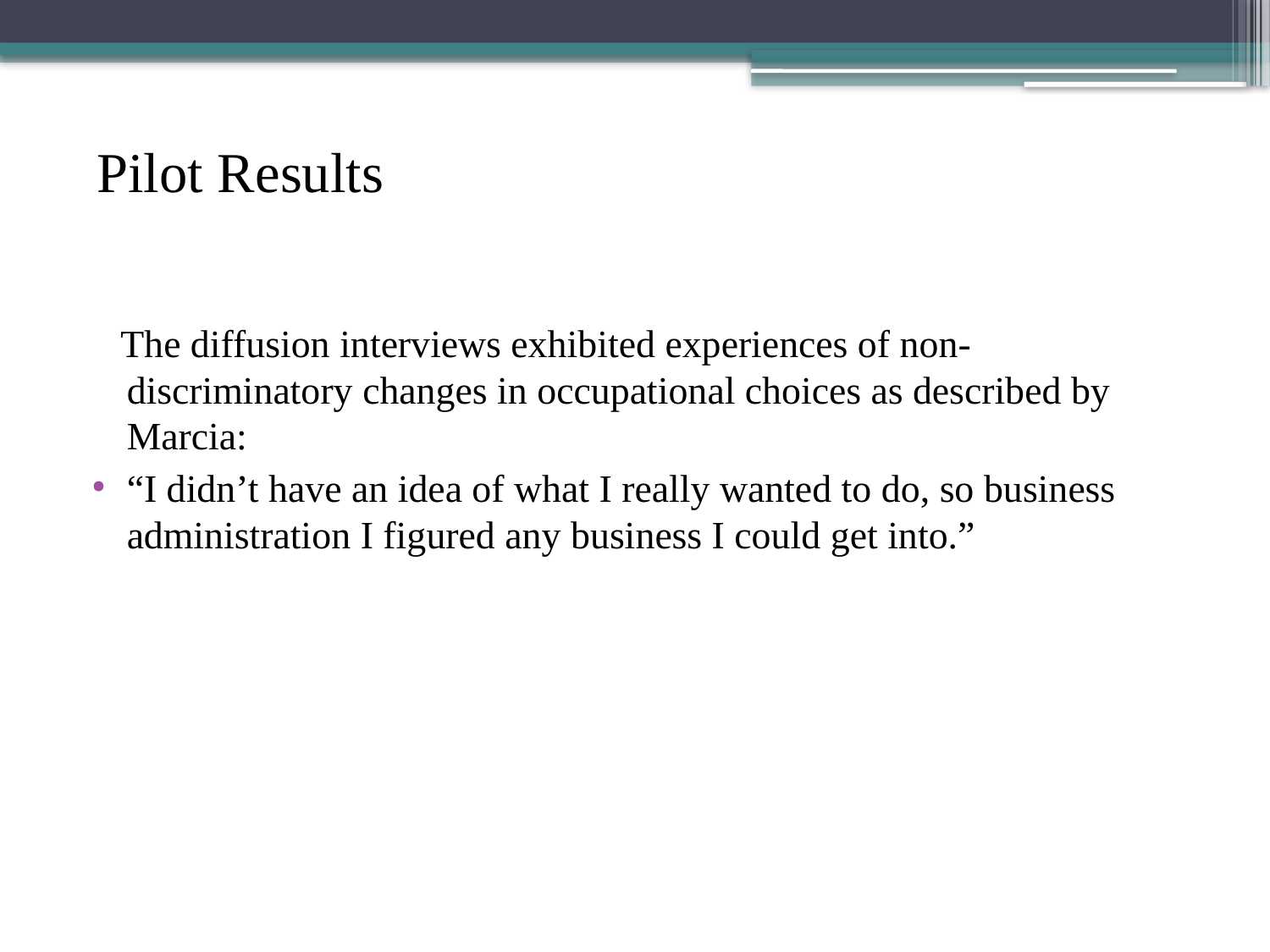

# Pilot Results
   The diffusion interviews exhibited experiences of non-discriminatory changes in occupational choices as described by Marcia:
“I didn’t have an idea of what I really wanted to do, so business administration I figured any business I could get into.”